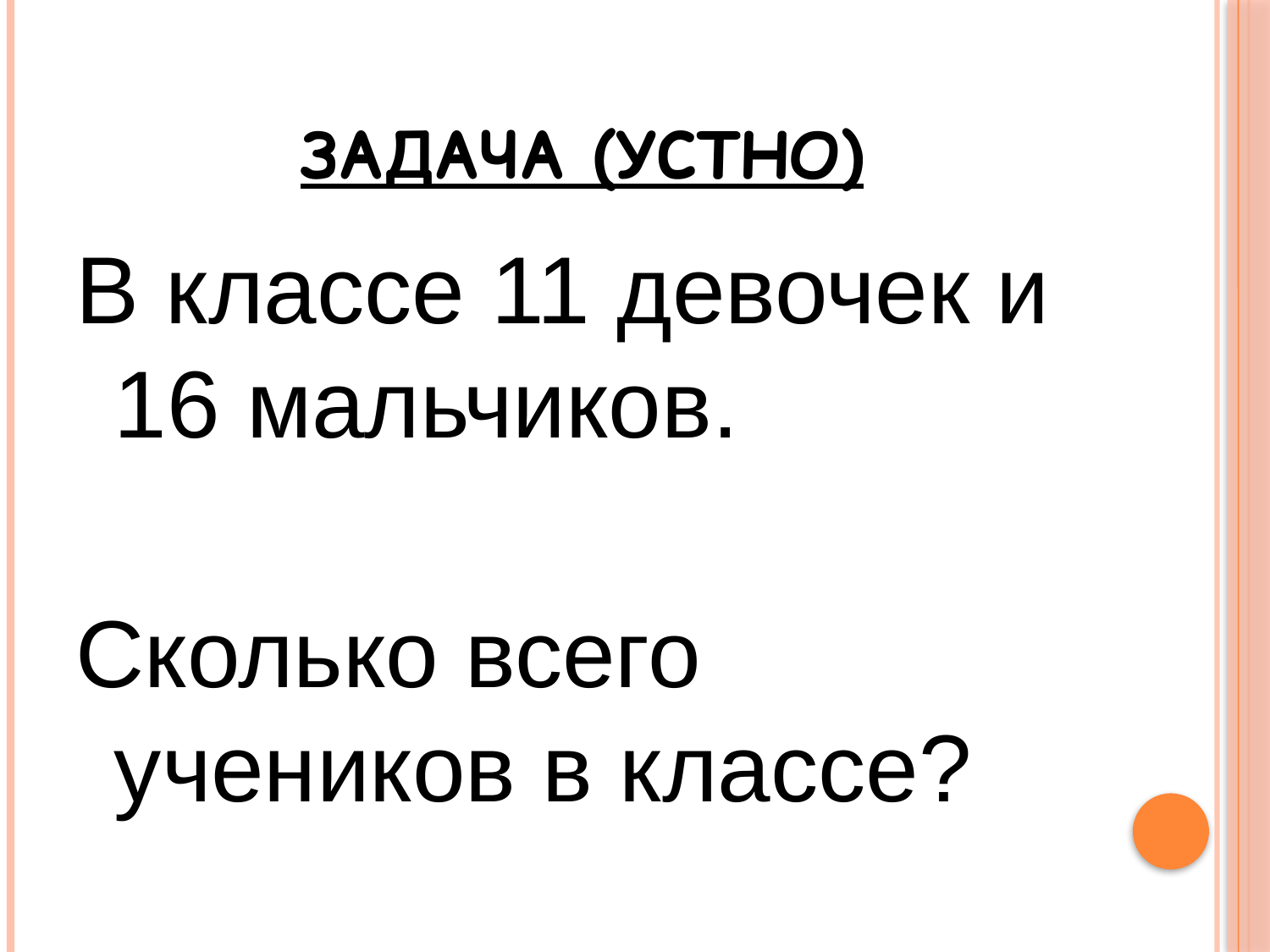

# Задача (устно)
В классе 11 девочек и 16 мальчиков.

Сколько всего учеников в классе?